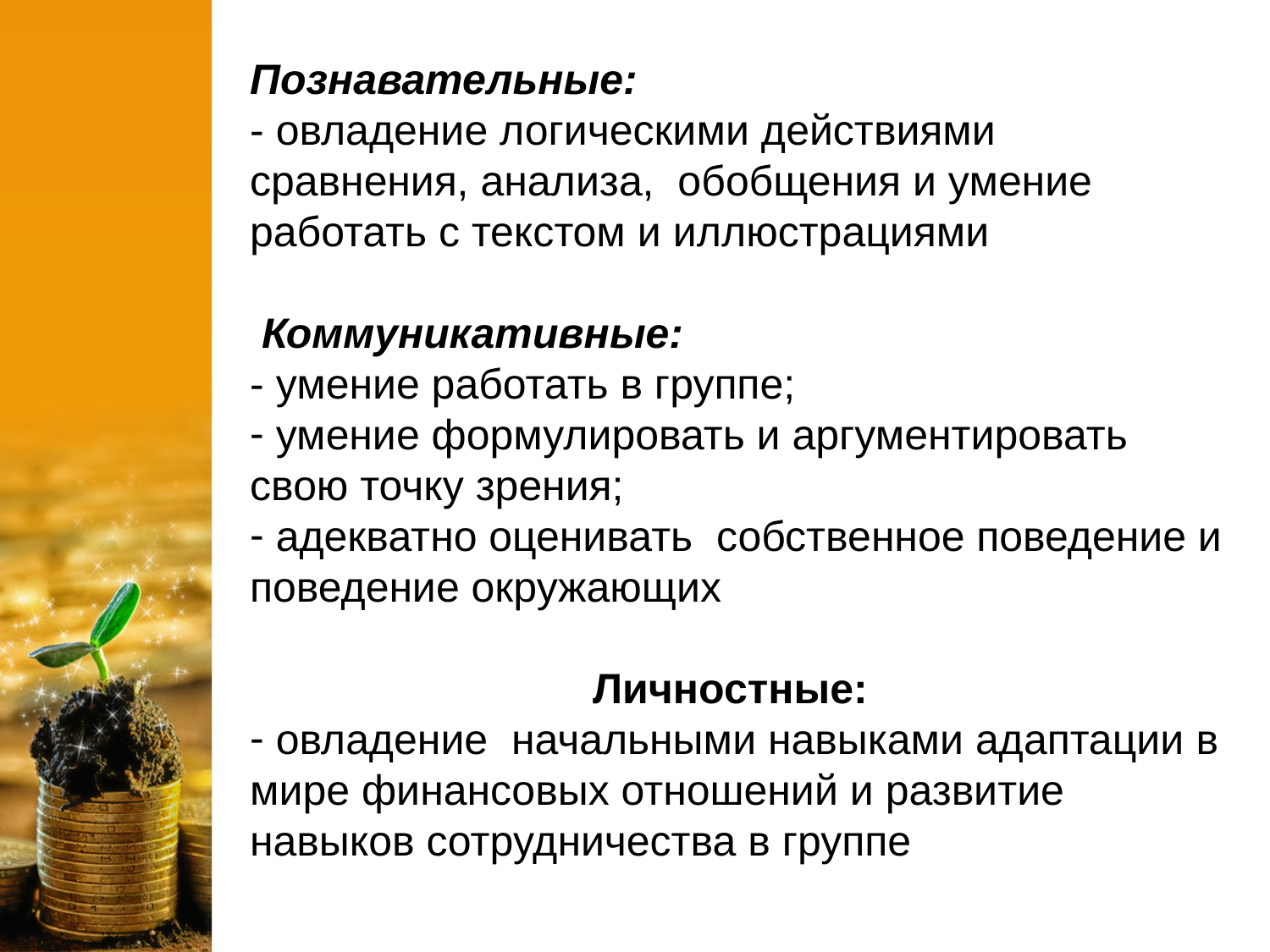

Познавательные:
- овладение логическими действиями
сравнения, анализа,  обобщения и умение
работать с текстом и иллюстрациями

 Коммуникативные:
- умение работать в группе;
 умение формулировать и аргументировать
свою точку зрения;
 адекватно оценивать  собственное поведение и поведение окружающих

Личностные:
 овладение  начальными навыками адаптации в мире финансовых отношений и развитие навыков сотрудничества в группе